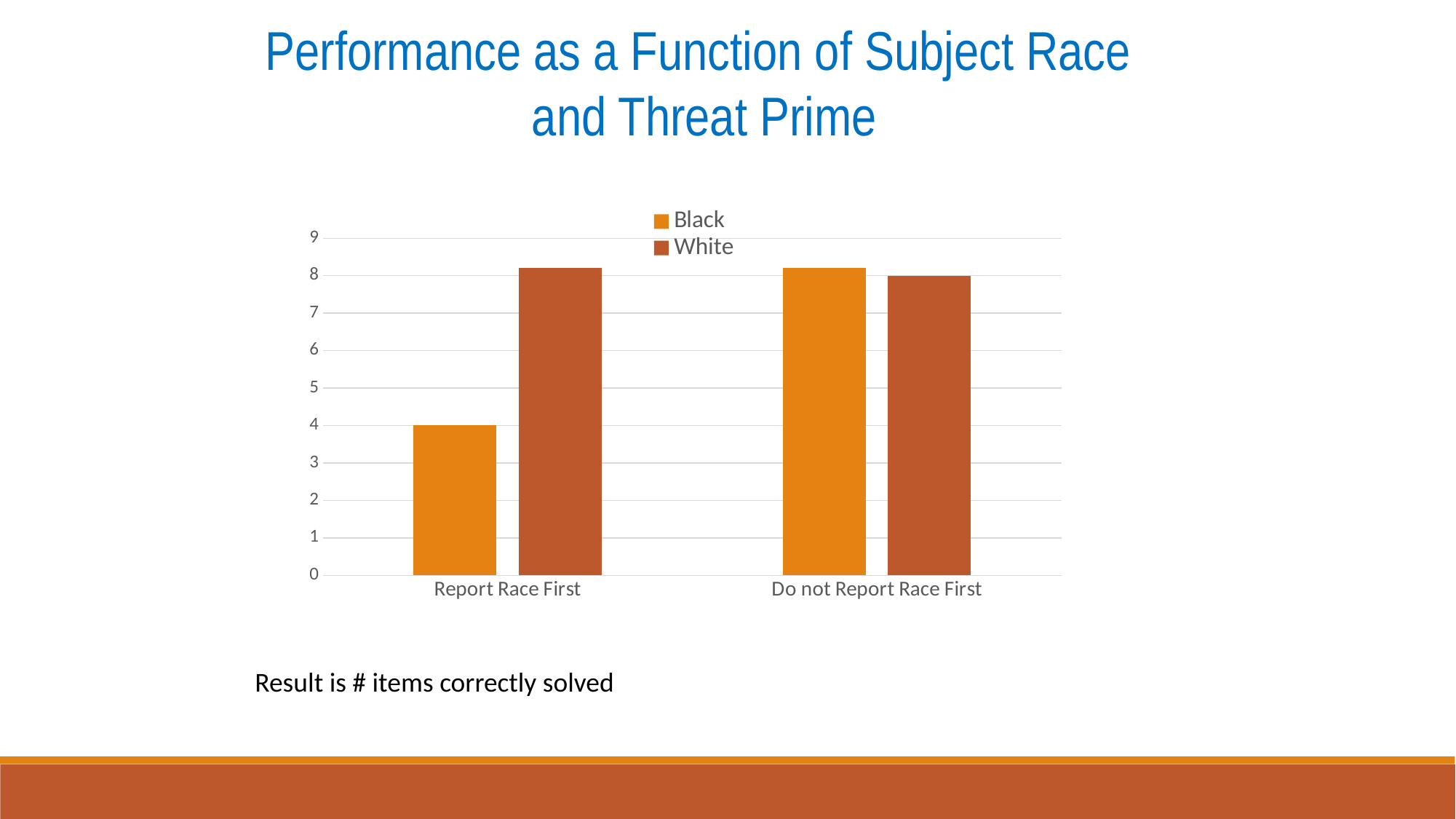

Performance as a Function of Subject Race
and Threat Prime

### Chart

| Category | Black | White |
|---|---|---|
| Report Race First | 4.0 | 8.2 |
| Do not Report Race First | 8.2 | 8.0 |
Result is # items correctly solved